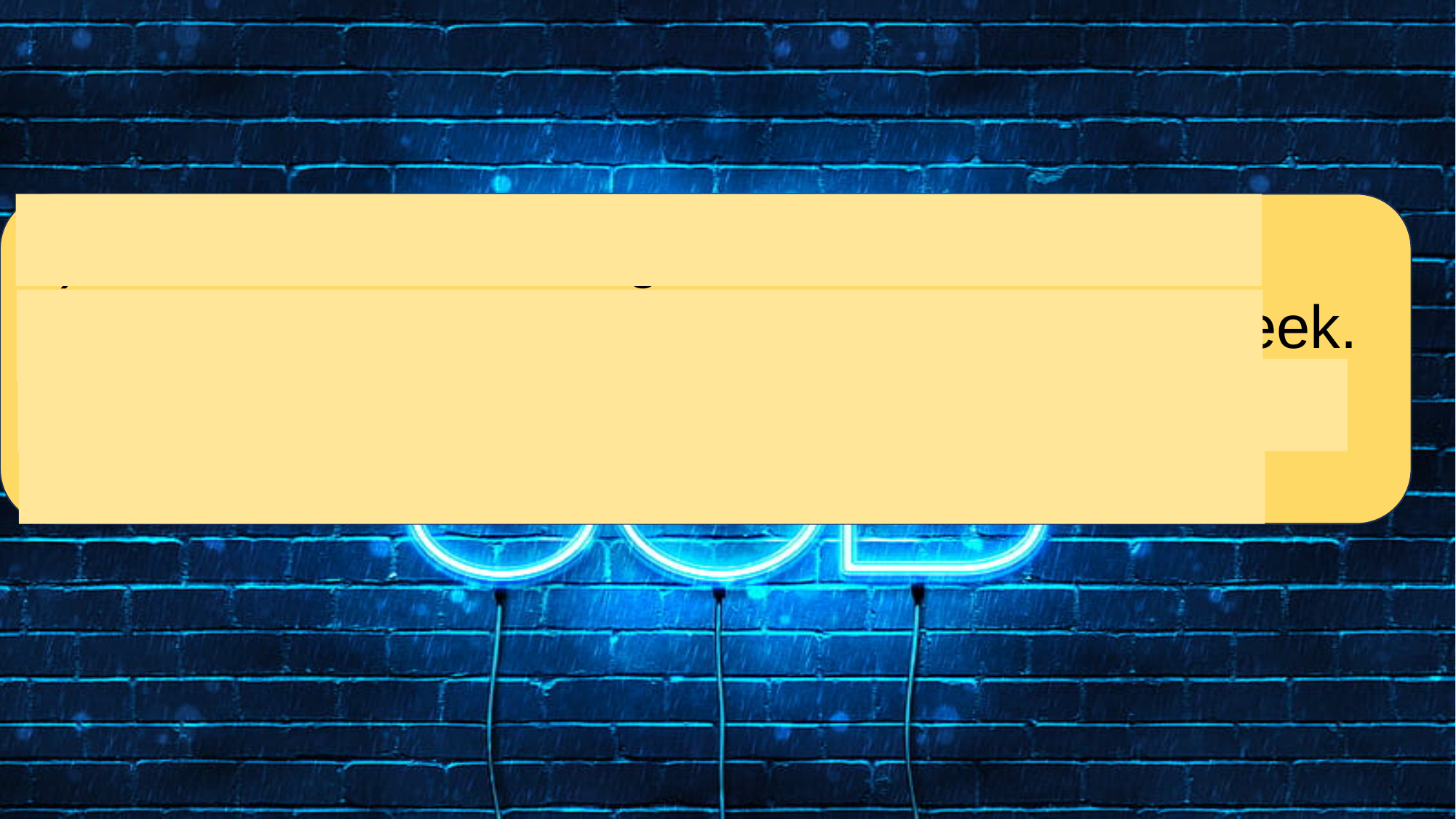

She has walked dogs for 2 months.
He has delivered newspapers since last week.
She has sold gifts since August.
She has waited tables for three days.